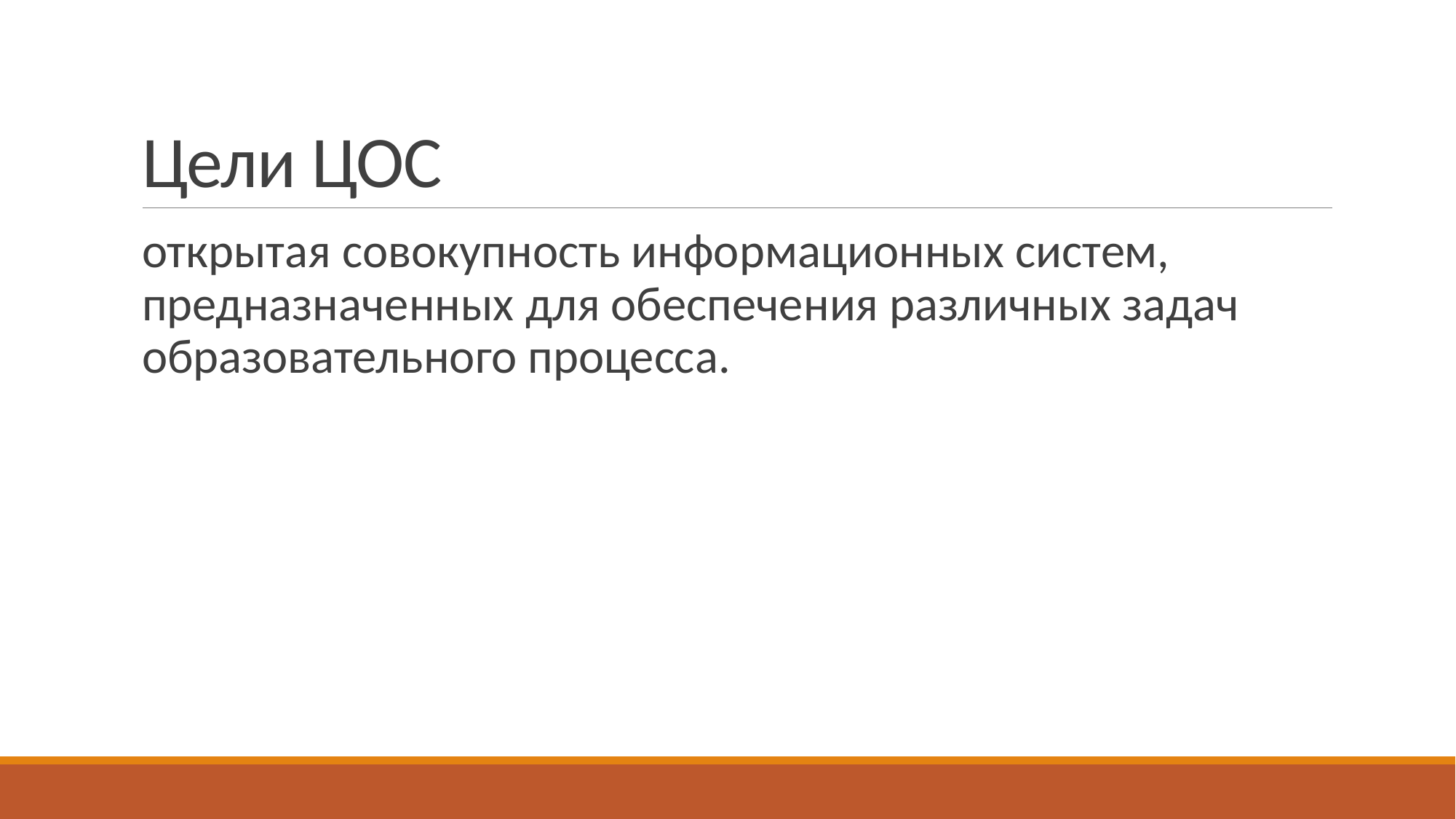

# Цели ЦОС
открытая совокупность информационных систем, предназначенных для обеспечения различных задач образовательного процесса.